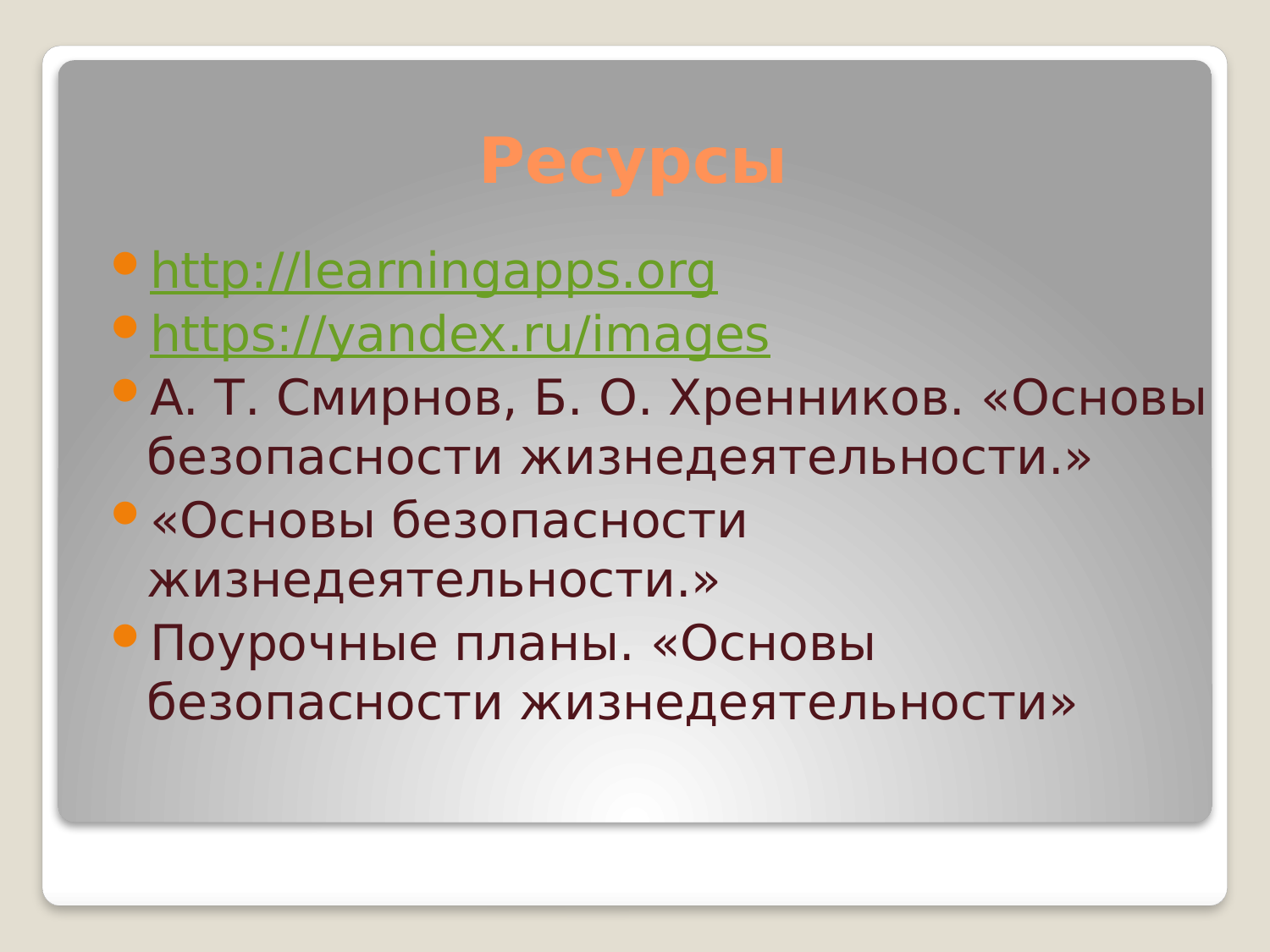

# Ресурсы
http://learningapps.org
https://yandex.ru/images
А. Т. Смирнов, Б. О. Хренников. «Основы безопасности жизнедеятельности.»
«Основы безопасности жизнедеятельности.»
Поурочные планы. «Основы безопасности жизнедеятельности»